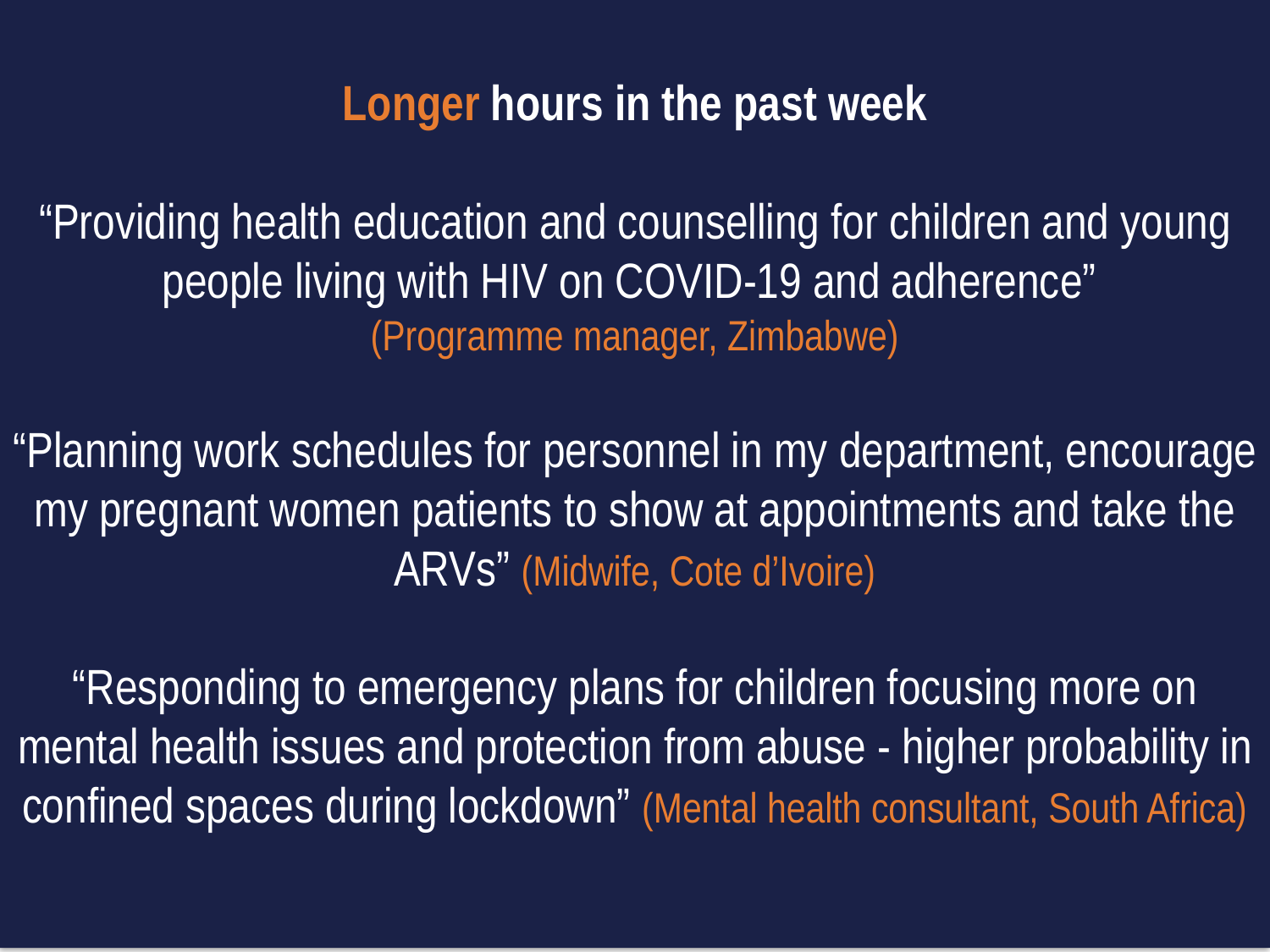

# EID – What works?
Longer hours in the past week

“Providing health education and counselling for children and young people living with HIV on COVID-19 and adherence”
(Programme manager, Zimbabwe)

“Planning work schedules for personnel in my department, encourage my pregnant women patients to show at appointments and take the ARVs” (Midwife, Cote d’Ivoire)

“Responding to emergency plans for children focusing more on mental health issues and protection from abuse - higher probability in confined spaces during lockdown” (Mental health consultant, South Africa)